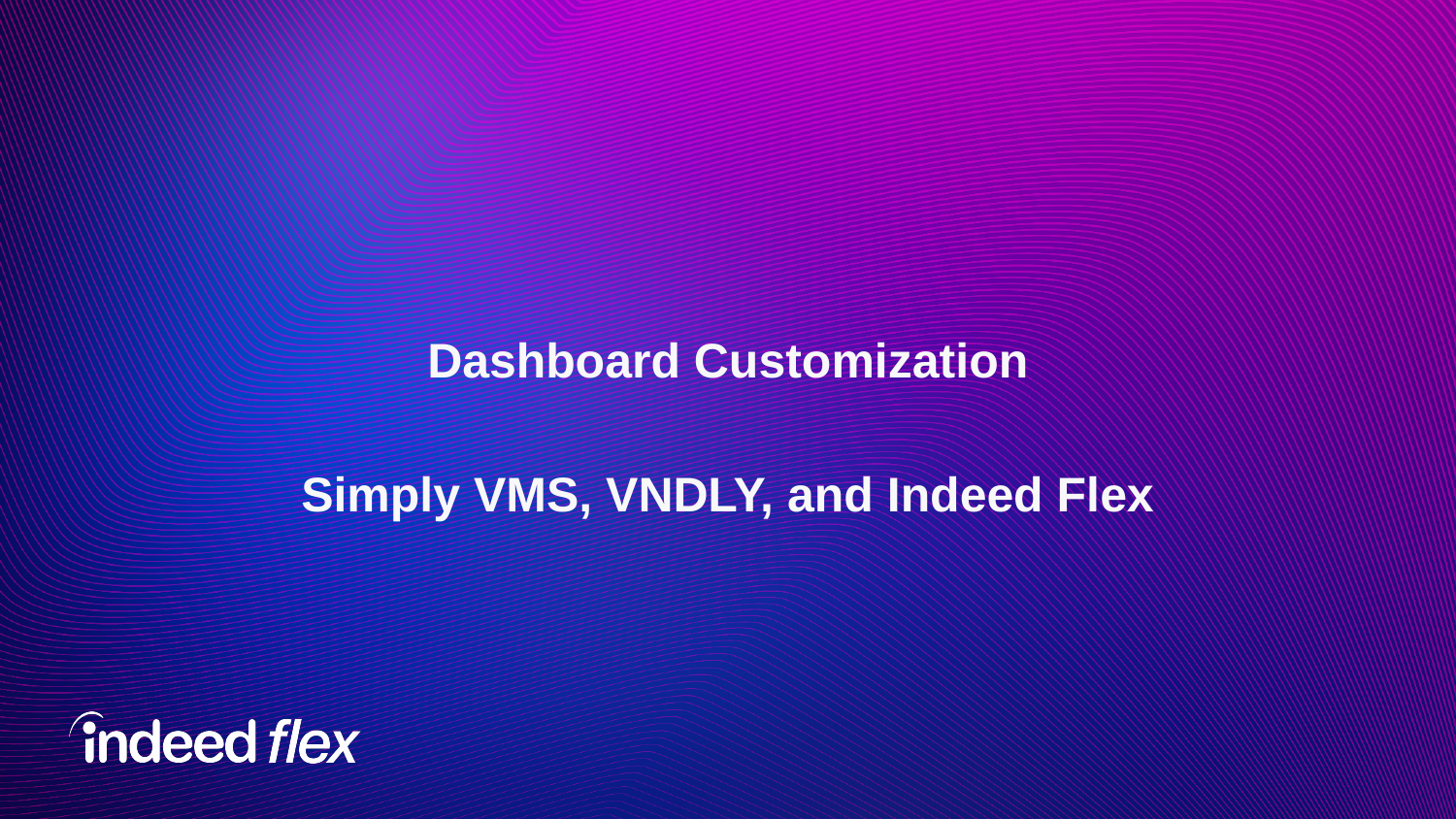

# Dashboard Customization Simply VMS, VNDLY, and Indeed Flex

34